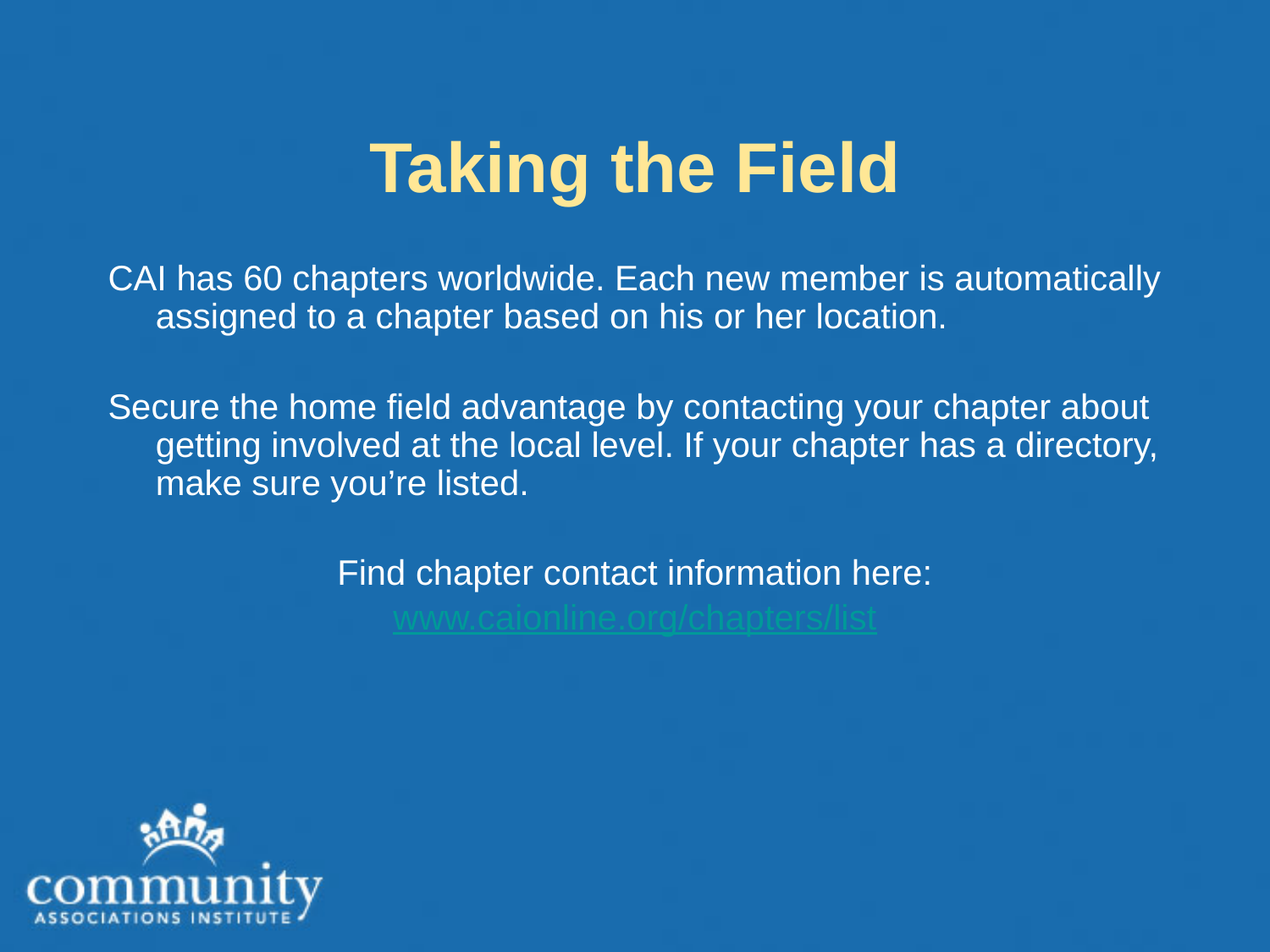

# Taking the Field
CAI has 60 chapters worldwide. Each new member is automatically assigned to a chapter based on his or her location.

Secure the home field advantage by contacting your chapter about getting involved at the local level. If your chapter has a directory, make sure you’re listed.

Find chapter contact information here:
www.caionline.org/chapters/list